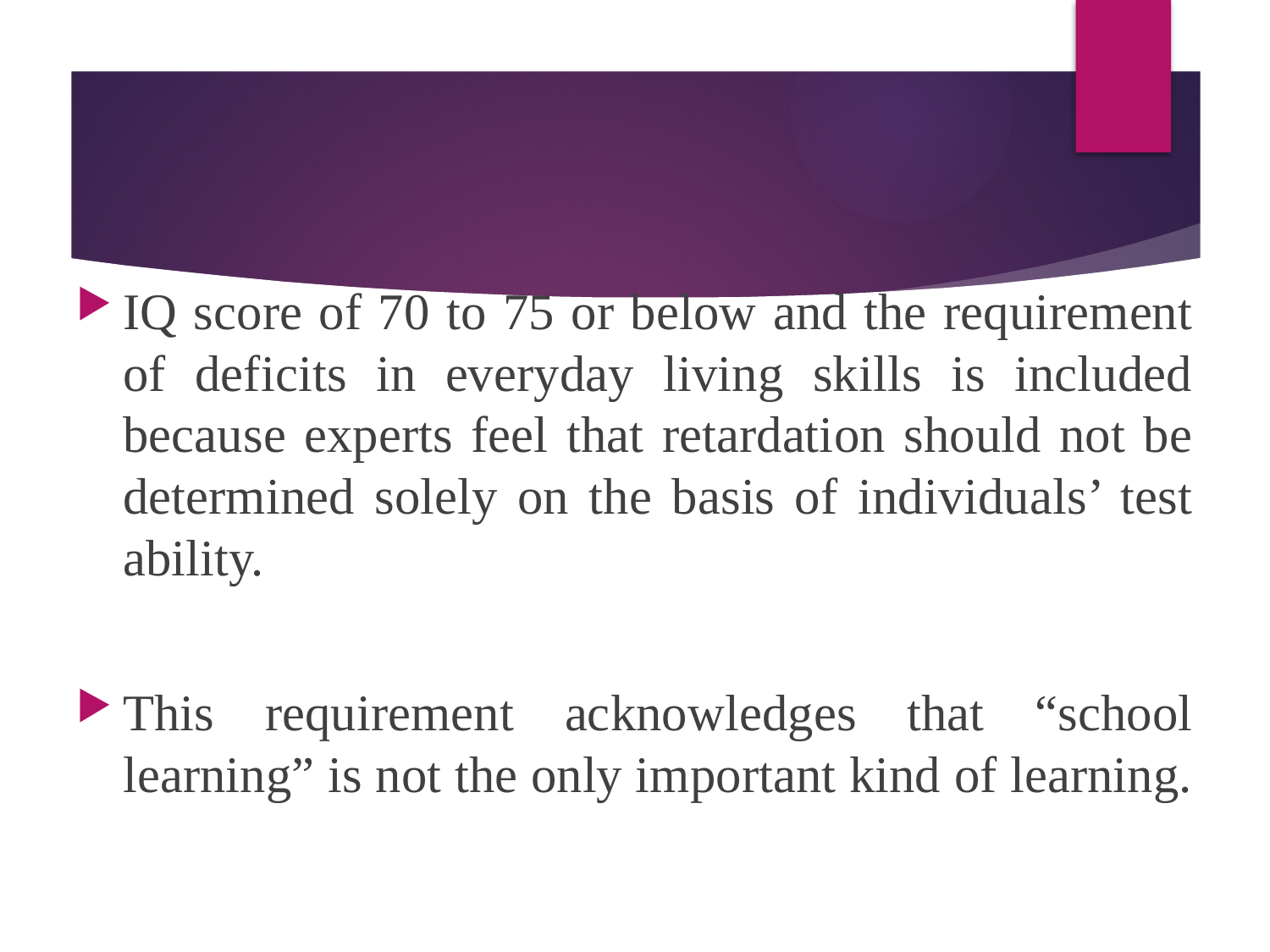

IQ score of 70 to 75 or below and the requirement of deficits in everyday living skills is included because experts feel that retardation should not be determined solely on the basis of individuals’ test ability.

This requirement acknowledges that “school learning” is not the only important kind of learning.